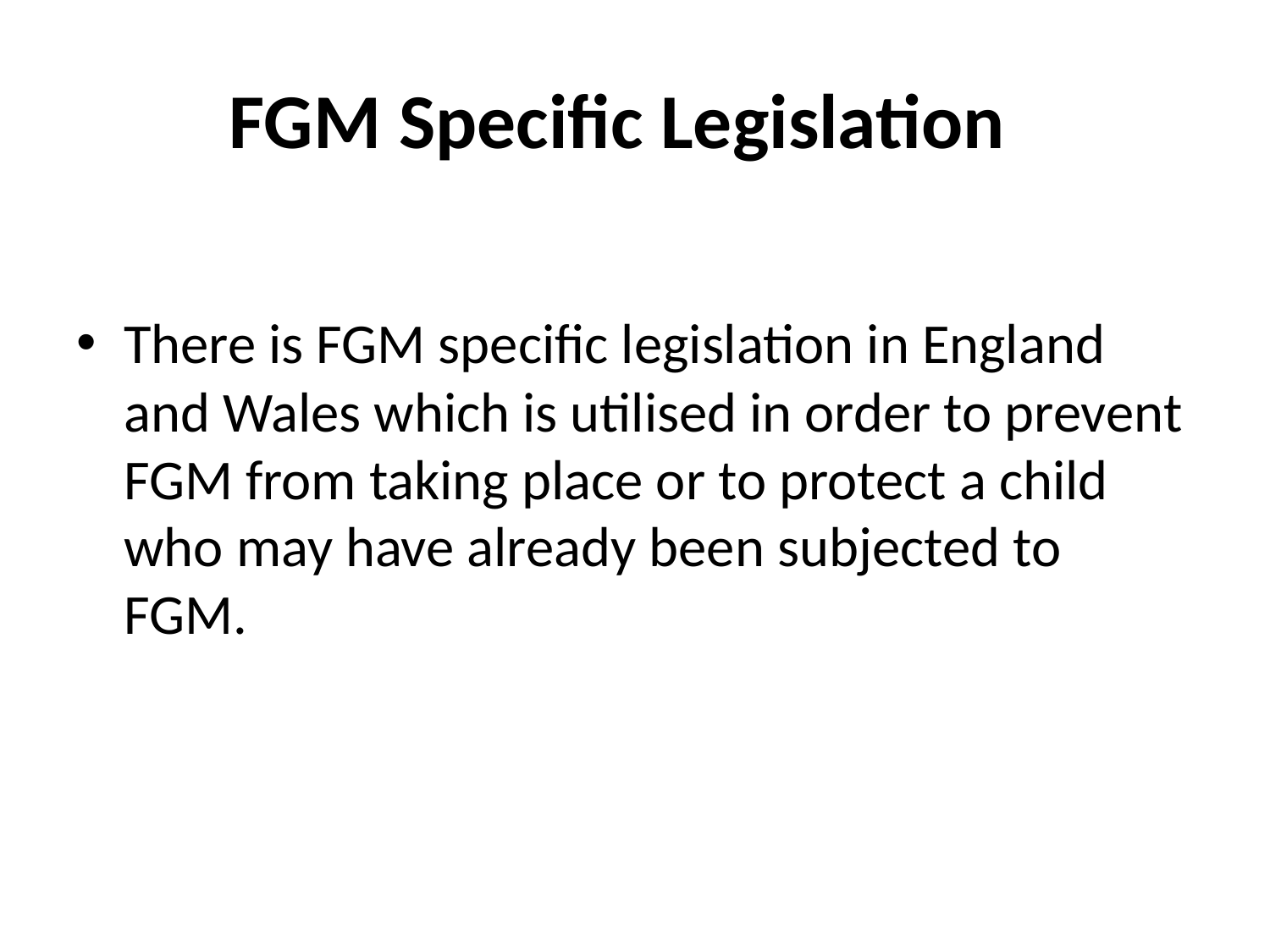

# FGM Specific Legislation

There is FGM specific legislation in England and Wales which is utilised in order to prevent FGM from taking place or to protect a child who may have already been subjected to FGM.